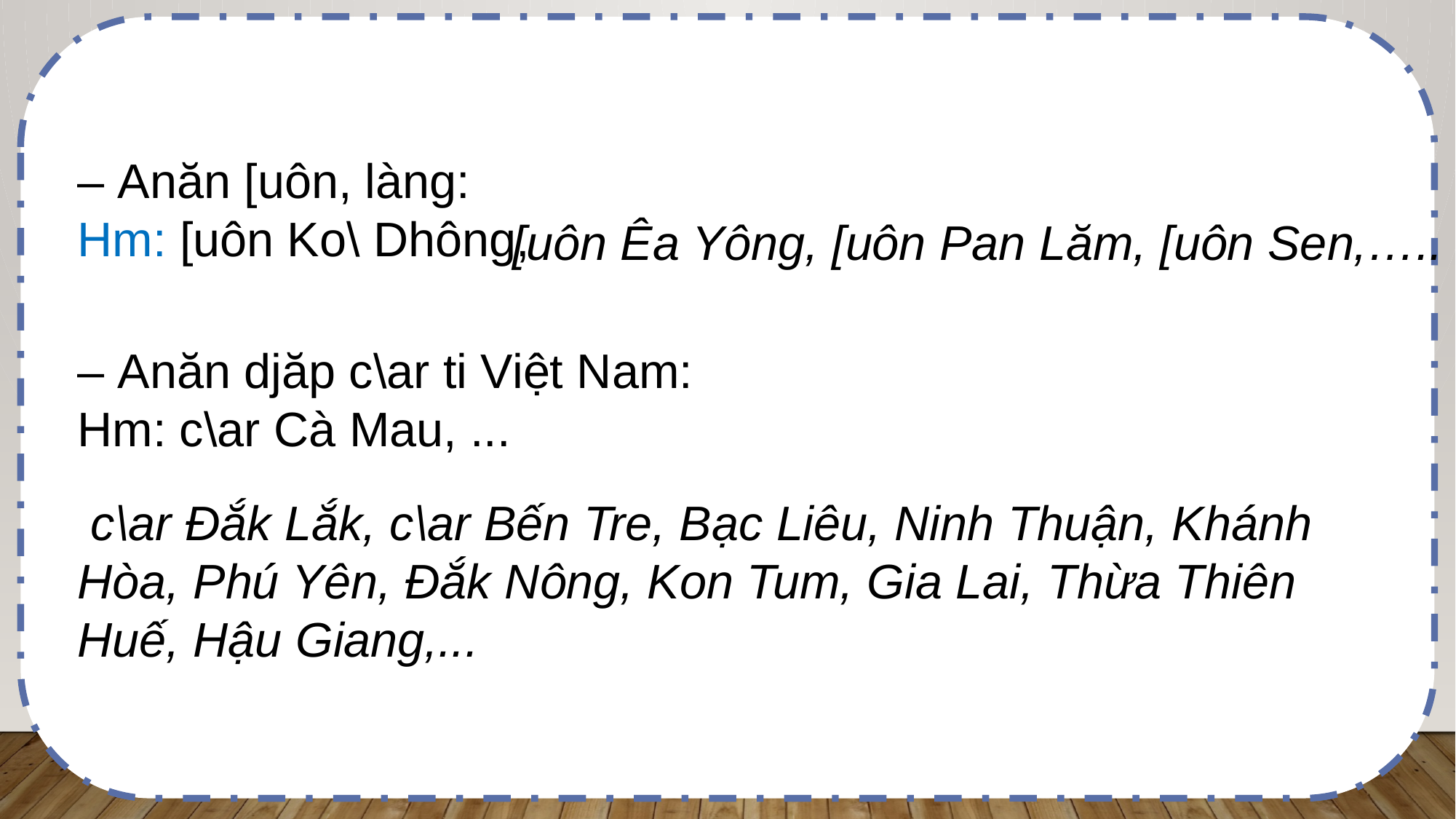

– Anăn [uôn, làng:
Hm: [uôn Ko\ Dhông,
[uôn Êa Yông, [uôn Pan Lăm, [uôn Sen,…..

– Anăn djăp c\ar ti Việt Nam:
Hm: c\ar Cà Mau, ...
 c\ar Đắk Lắk, c\ar Bến Tre, Bạc Liêu, Ninh Thuận, Khánh Hòa, Phú Yên, Đắk Nông, Kon Tum, Gia Lai, Thừa Thiên Huế, Hậu Giang,...